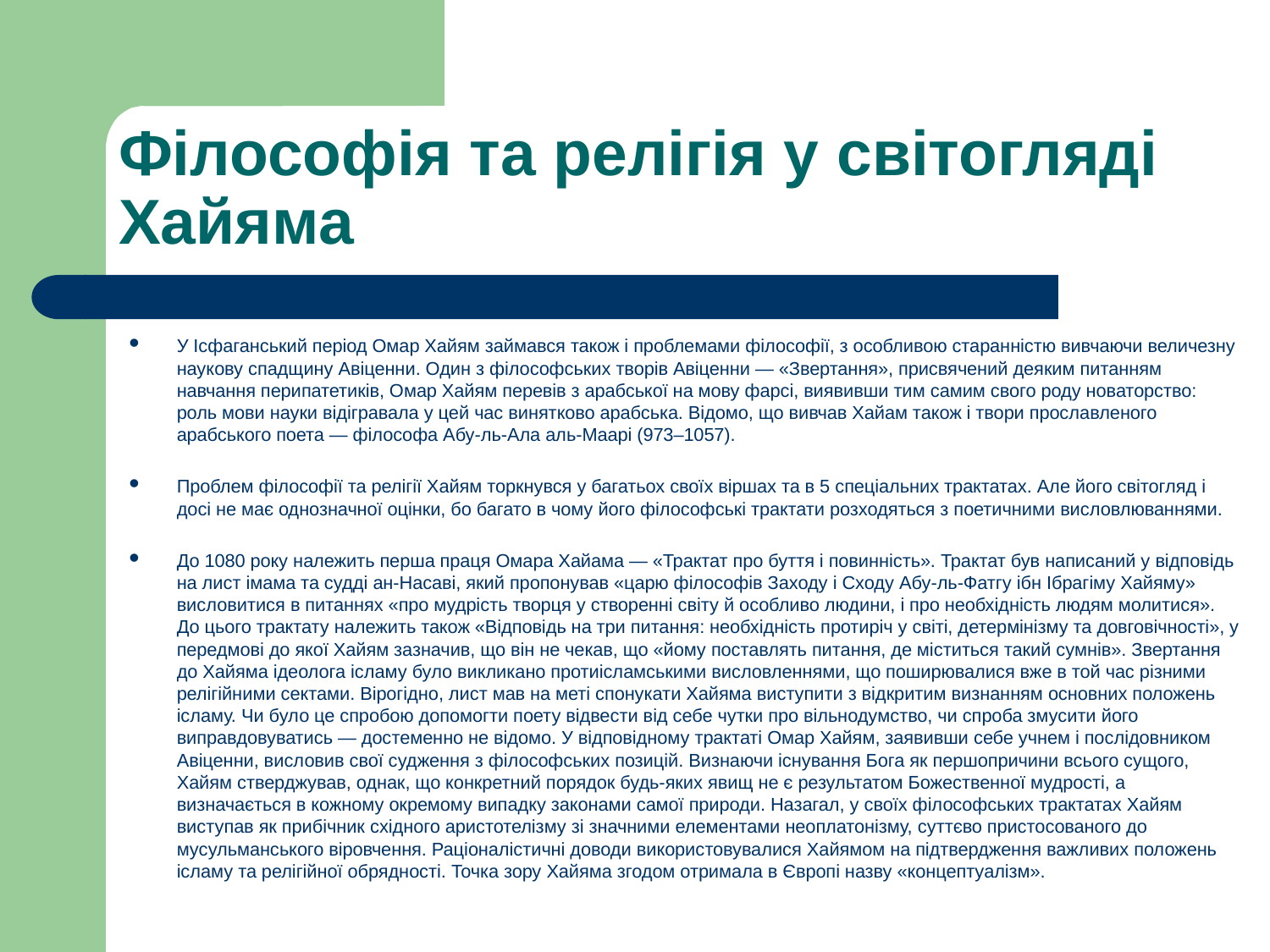

# Філософія та релігія у світогляді Хайяма
У Ісфаганський період Омар Хайям займався також і проблемами філософії, з особливою старанністю вивчаючи величезну наукову спадщину Авіценни. Один з філософських творів Авіценни — «Звертання», присвячений деяким питанням навчання перипатетиків, Омар Хайям перевів з арабської на мову фарсі, виявивши тим самим свого роду новаторство: роль мови науки відігравала у цей час винятково арабська. Відомо, що вивчав Хайам також і твори прославленого арабського поета — філософа Абу-ль-Ала аль-Маарі (973–1057).

Проблем філософії та релігії Хайям торкнувся у багатьох своїх віршах та в 5 спеціальних трактатах. Але його світогляд і досі не має однозначної оцінки, бо багато в чому його філософські трактати розходяться з поетичними висловлюваннями.

До 1080 року належить перша праця Омара Хайама — «Трактат про буття і повинність». Трактат був написаний у відповідь на лист імама та судді ан-Насаві, який пропонував «царю філософів Заходу і Сходу Абу-ль-Фатгу ібн Ібрагіму Хайяму» висловитися в питаннях «про мудрість творця у створенні світу й особливо людини, і про необхідність людям молитися». До цього трактату належить також «Відповідь на три питання: необхідність протиріч у світі, детермінізму та довговічності», у передмові до якої Хайям зазначив, що він не чекав, що «йому поставлять питання, де міститься такий сумнів». Звертання до Хайяма ідеолога ісламу було викликано протиісламськими висловленнями, що поширювалися вже в той час різними релігійними сектами. Вірогідно, лист мав на меті спонукати Хайяма виступити з відкритим визнанням основних положень ісламу. Чи було це спробою допомогти поету відвести від себе чутки про вільнодумство, чи спроба змусити його виправдовуватись — достеменно не відомо. У відповідному трактаті Омар Хайям, заявивши себе учнем і послідовником Авіценни, висловив свої судження з філософських позицій. Визнаючи існування Бога як першопричини всього сущого, Хайям стверджував, однак, що конкретний порядок будь-яких явищ не є результатом Божественної мудрості, а визначається в кожному окремому випадку законами самої природи. Назагал, у своїх філософських трактатах Хайям виступав як прибічник східного аристотелізму зі значними елементами неоплатонізму, суттєво пристосованого до мусульманського віровчення. Раціоналістичні доводи використовувалися Хайямом на підтвердження важливих положень ісламу та релігійної обрядності. Точка зору Хайяма згодом отримала в Європі назву «концептуалізм».